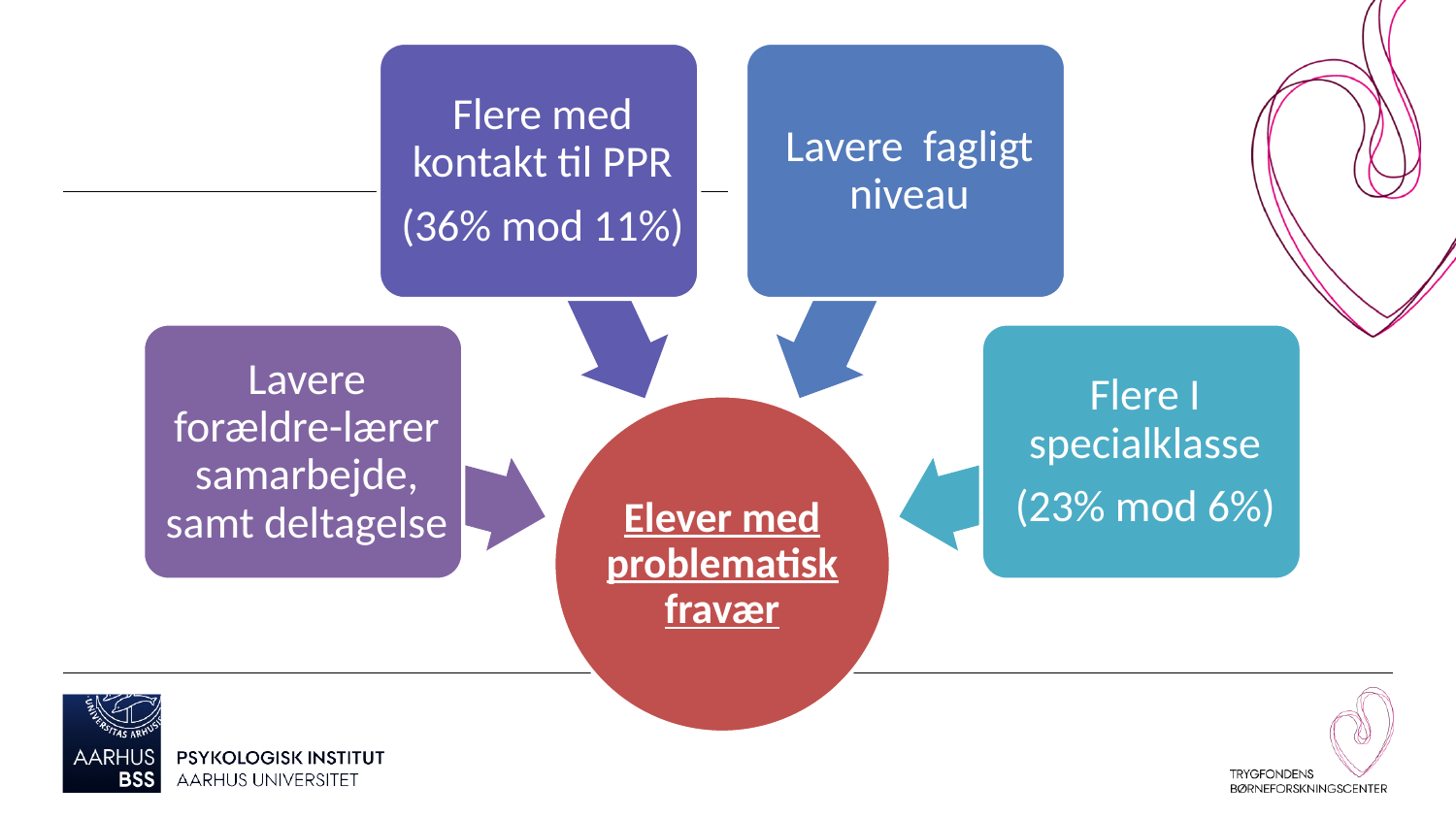

Elever med problematisk fravær
Lavere forældre-lærer samarbejde, samt deltagelse
Flere med kontakt til PPR
(36% mod 11%)
Lavere  fagligt niveau
Flere I specialklasse
(23% mod 6%)